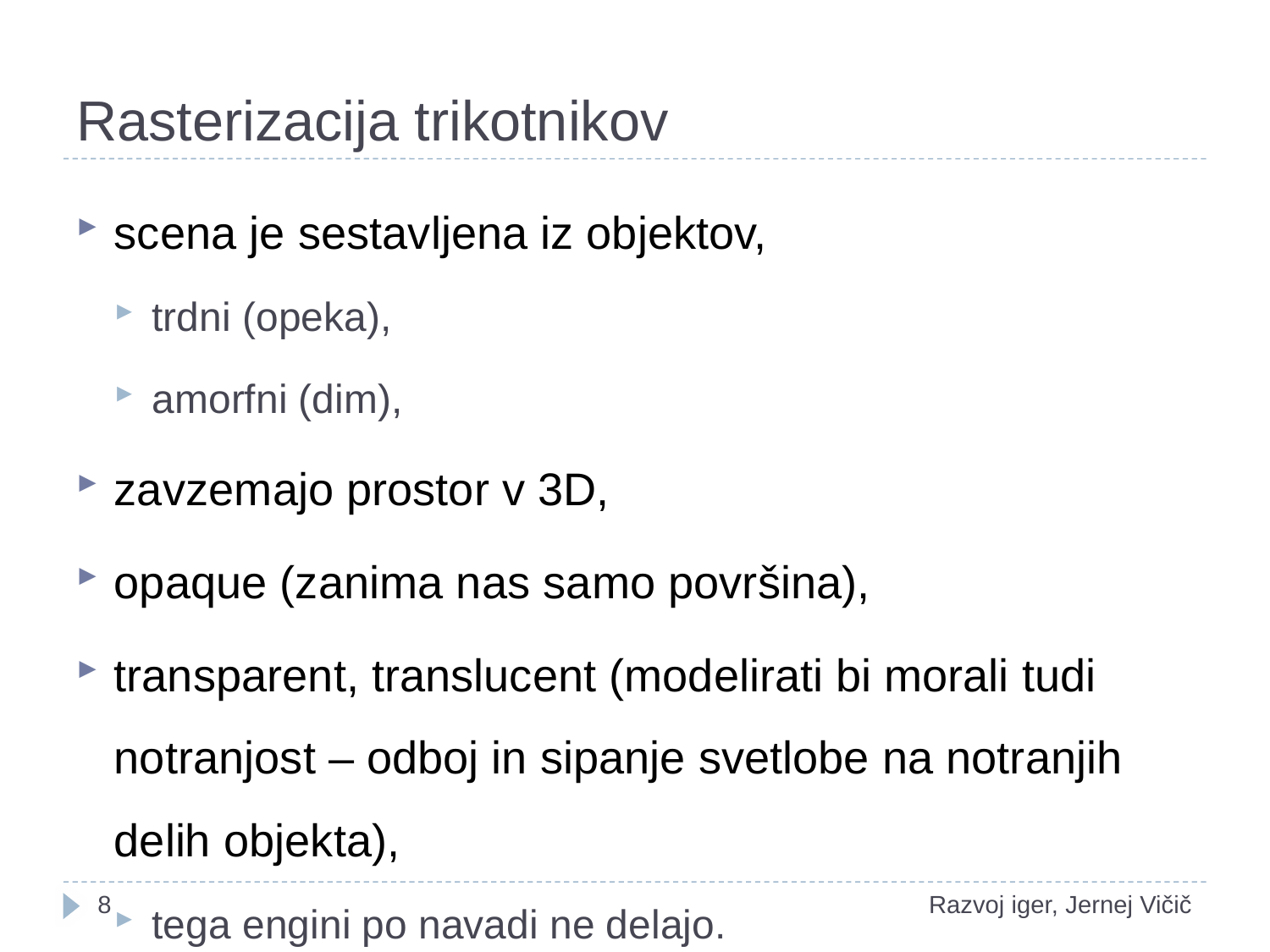

# Rasterizacija trikotnikov
scena je sestavljena iz objektov,
trdni (opeka),
amorfni (dim),
zavzemajo prostor v 3D,
opaque (zanima nas samo površina),
transparent, translucent (modelirati bi morali tudi notranjost – odboj in sipanje svetlobe na notranjih delih objekta),
tega engini po navadi ne delajo.

8
Razvoj iger, Jernej Vičič